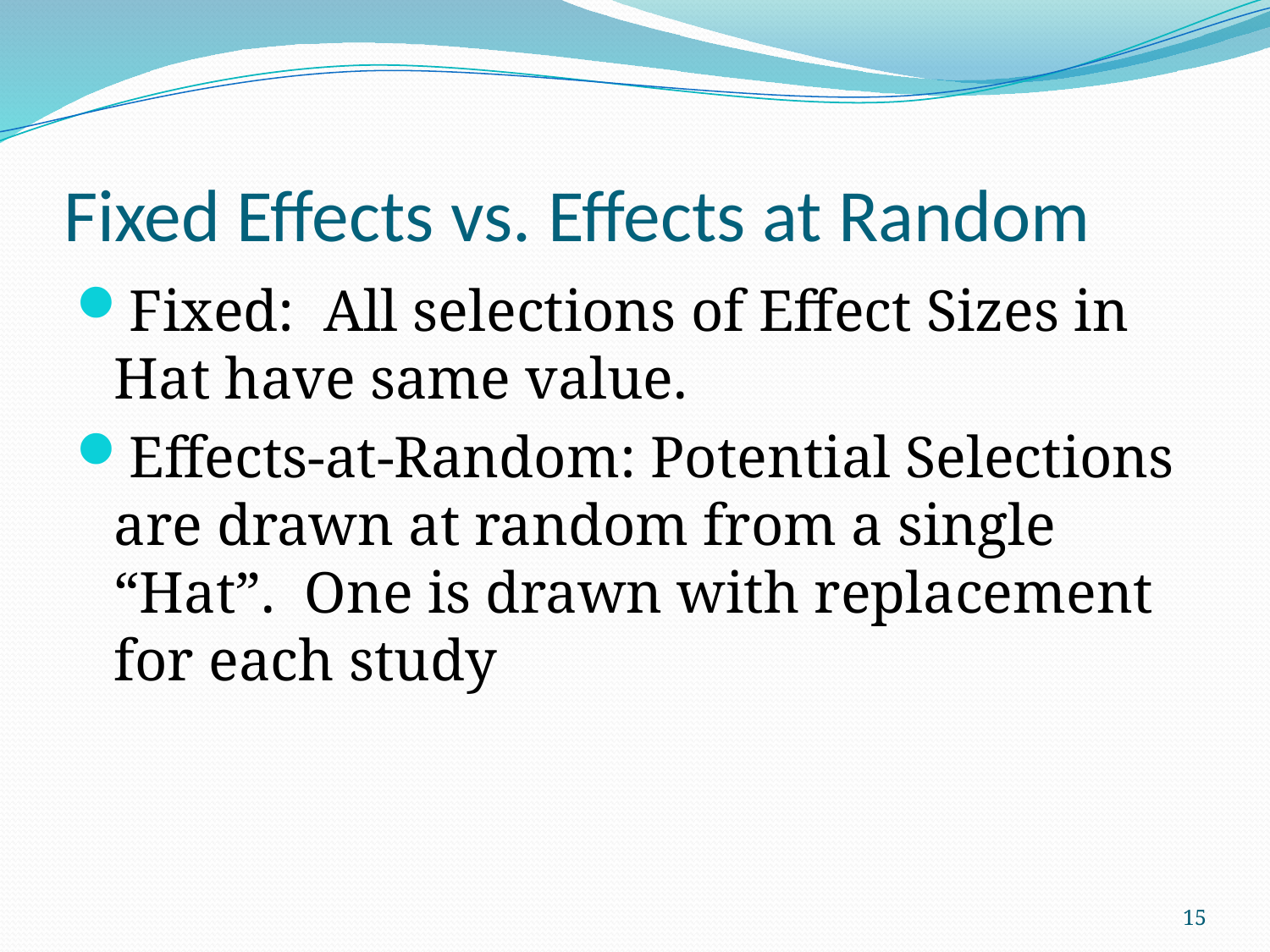

# Fixed Effects vs. Effects at Random
Fixed:  All selections of Effect Sizes in Hat have same value.
Effects-at-Random: Potential Selections are drawn at random from a single “Hat”.  One is drawn with replacement for each study

15